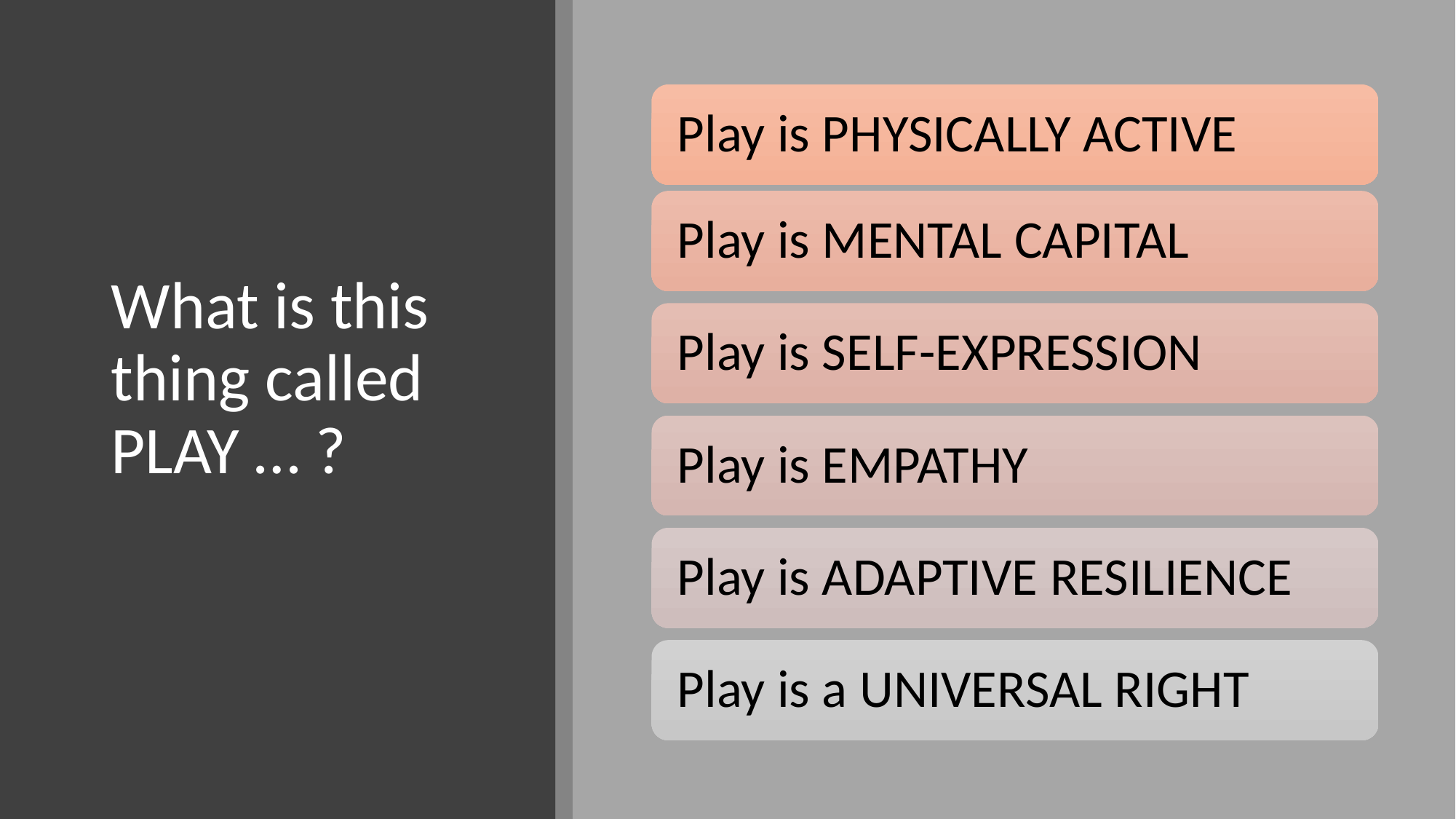

Play is PHYSICALLY ACTIVE
Play is MENTAL CAPITAL
Play is SELF-EXPRESSION
Play is EMPATHY
Play is ADAPTIVE RESILIENCE
Play is a UNIVERSAL RIGHT
# What is this thing called PLAY … ?